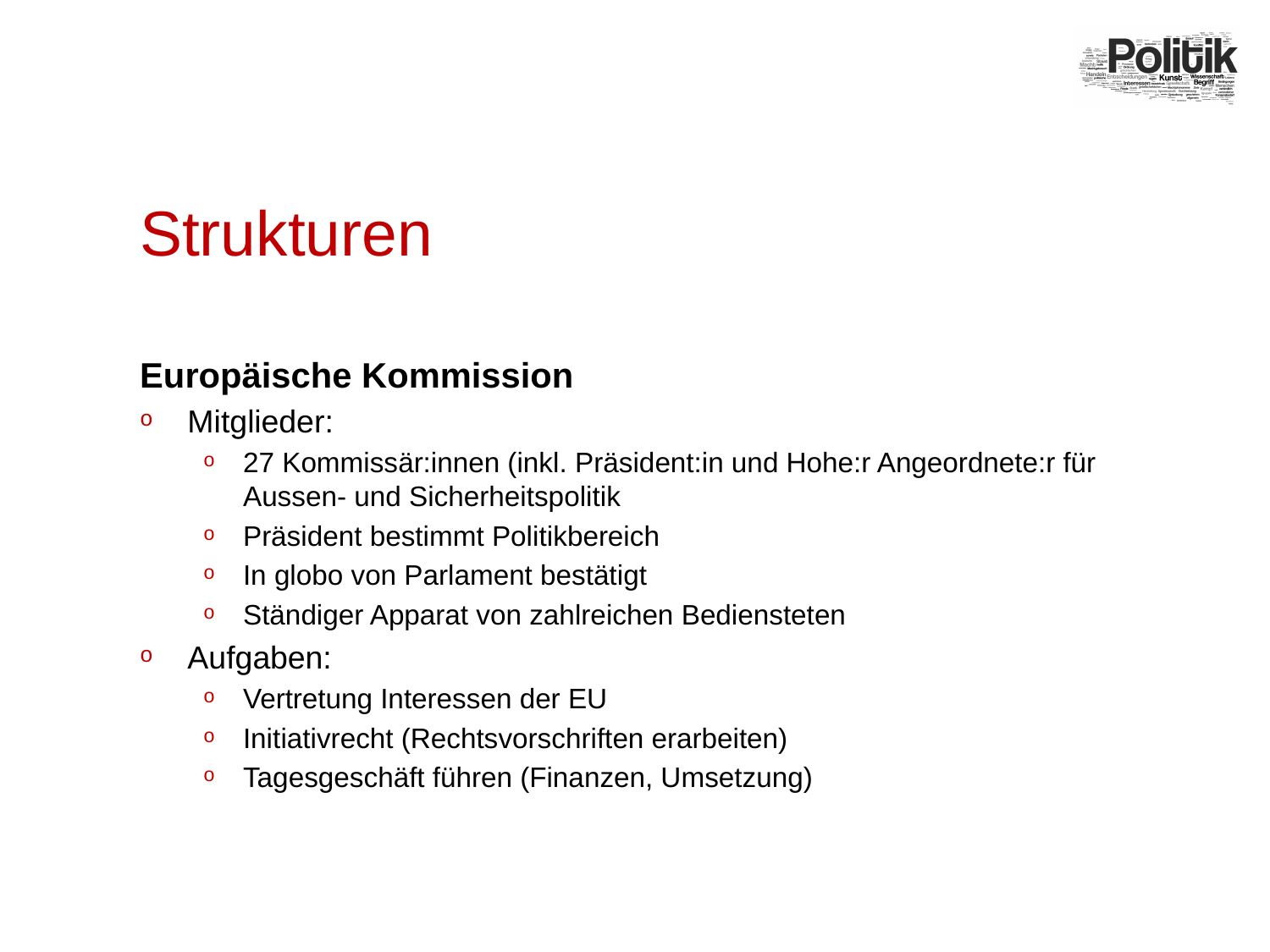

# Strukturen
Europäische Kommission
Mitglieder:
27 Kommissär:innen (inkl. Präsident:in und Hohe:r Angeordnete:r für Aussen- und Sicherheitspolitik
Präsident bestimmt Politikbereich
In globo von Parlament bestätigt
Ständiger Apparat von zahlreichen Bediensteten
Aufgaben:
Vertretung Interessen der EU
Initiativrecht (Rechtsvorschriften erarbeiten)
Tagesgeschäft führen (Finanzen, Umsetzung)